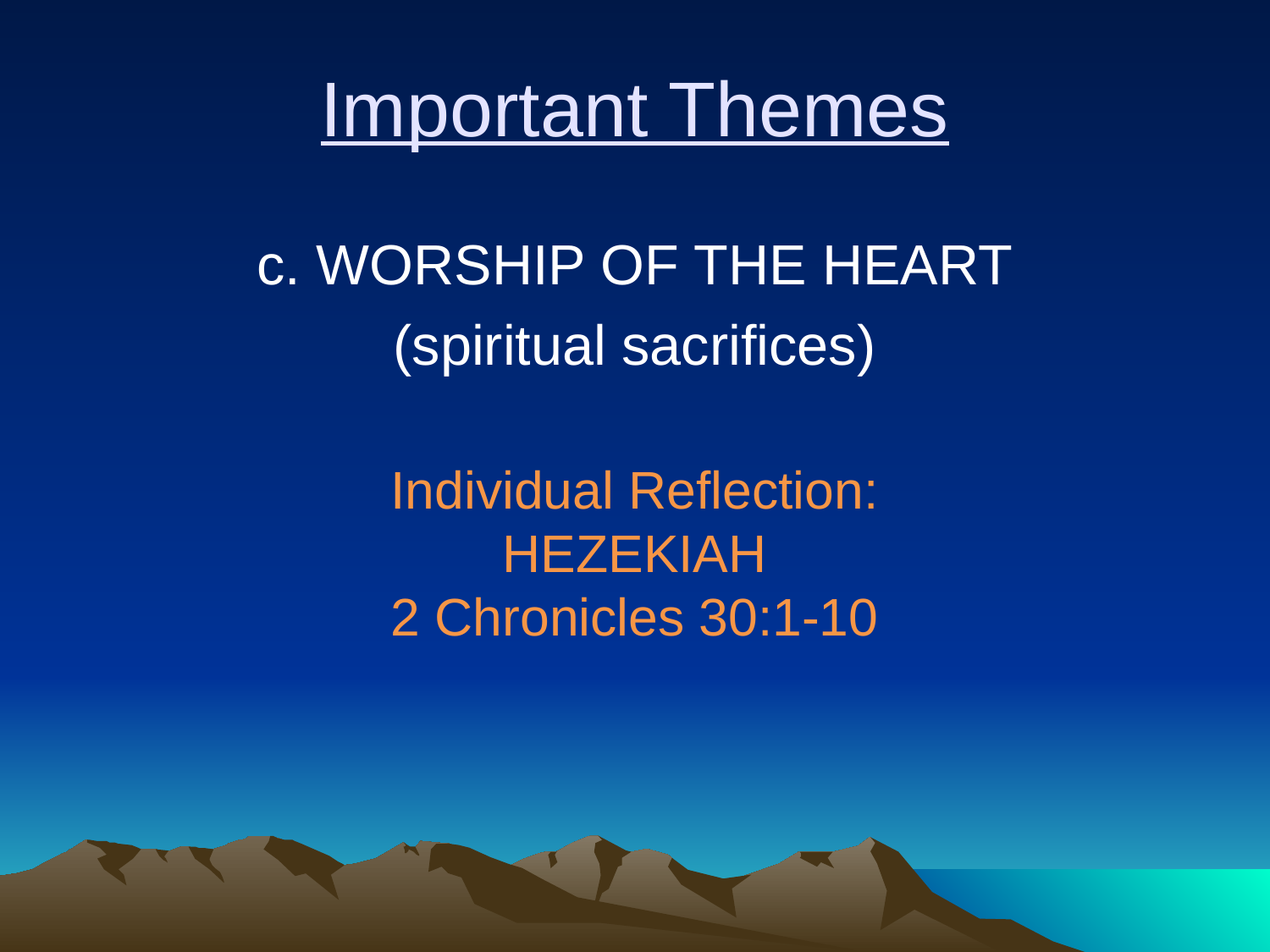

Important Themes
c. WORSHIP OF THE HEART
(spiritual sacrifices)

Individual Reflection:
HEZEKIAH
2 Chronicles 30:1-10